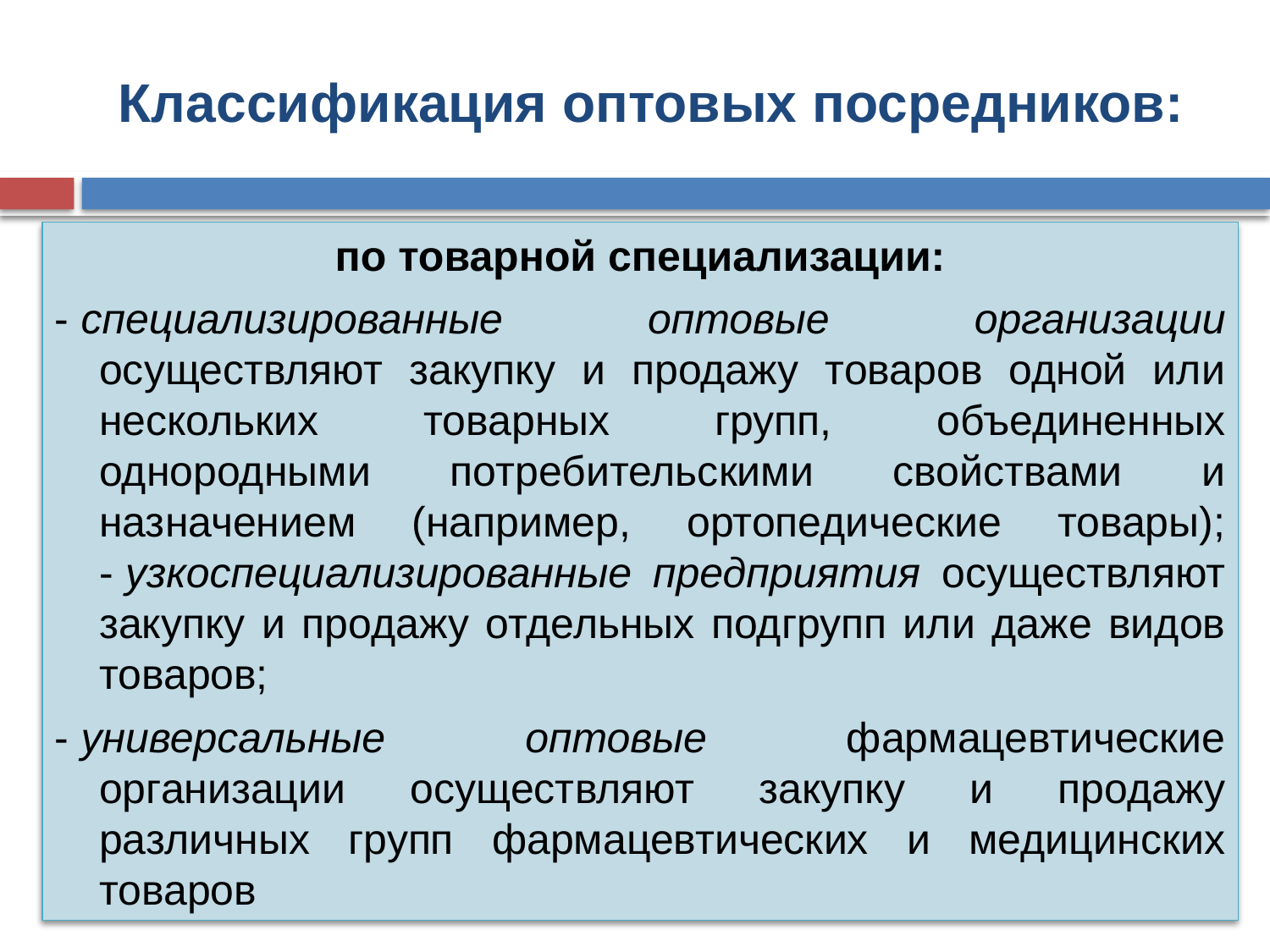

# Классификация оптовых посредников:
по товарной специализации:
- специализированные оптовые организации осуществляют закупку и продажу товаров одной или нескольких товарных групп, объединенных однородными потребительскими свойствами и назначением (например, ортопедические товары); - узкоспециализированные предприятия осуществляют закупку и продажу отдельных подгрупп или даже видов товаров;
- универсальные оптовые фармацевтические организации осуществляют закупку и продажу различных групп фармацевтических и медицинских товаров